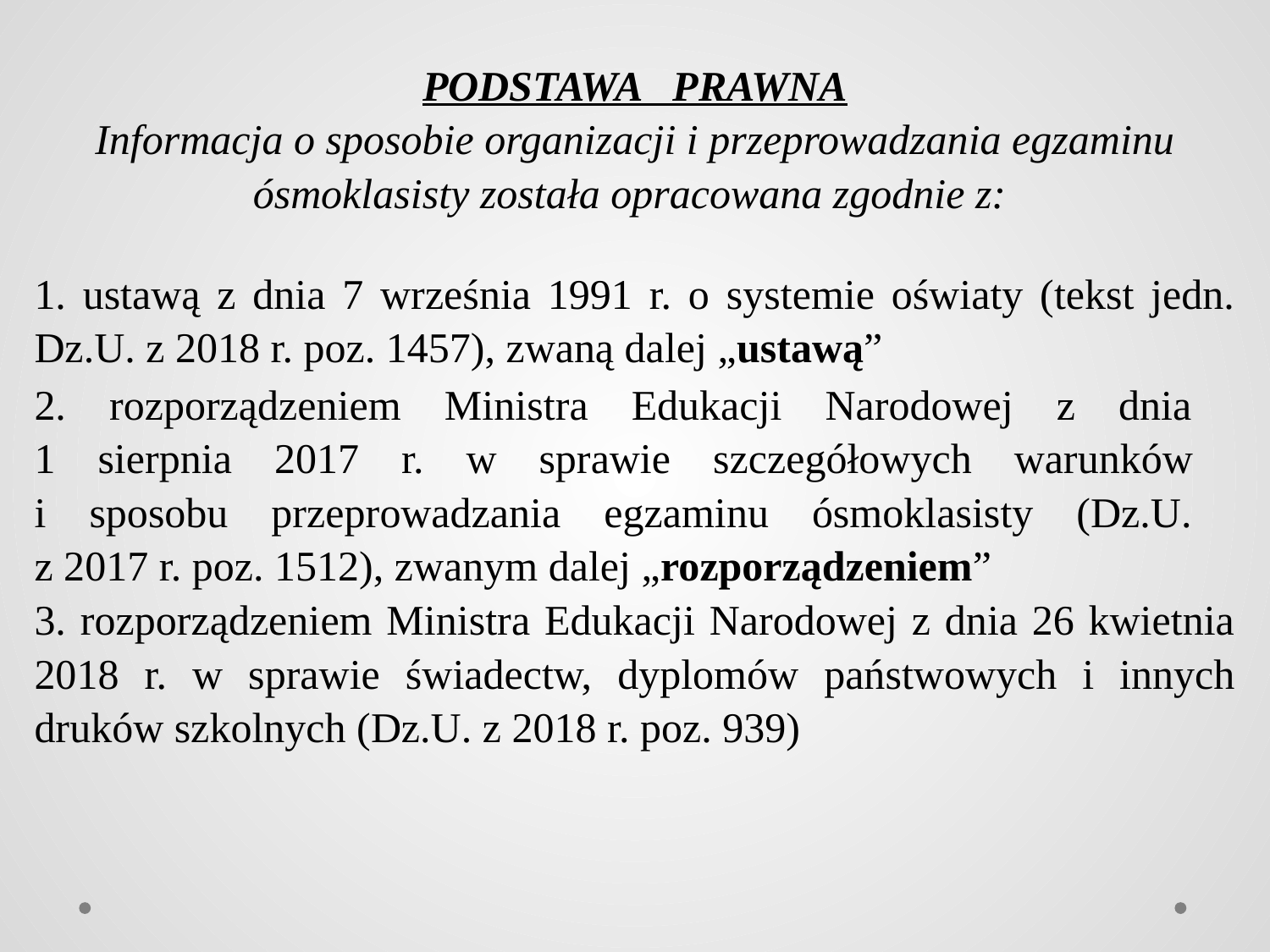

| PODSTAWA PRAWNA Informacja o sposobie organizacji i przeprowadzania egzaminu ósmoklasisty została opracowana zgodnie z: |
| --- |
| 1. ustawą z dnia 7 września 1991 r. o systemie oświaty (tekst jedn. Dz.U. z 2018 r. poz. 1457), zwaną dalej „ustawą” |
| 2. rozporządzeniem Ministra Edukacji Narodowej z dnia 1 sierpnia 2017 r. w sprawie szczegółowych warunków i sposobu przeprowadzania egzaminu ósmoklasisty (Dz.U. z 2017 r. poz. 1512), zwanym dalej „rozporządzeniem” |
| 3. rozporządzeniem Ministra Edukacji Narodowej z dnia 26 kwietnia 2018 r. w sprawie świadectw, dyplomów państwowych i innych druków szkolnych (Dz.U. z 2018 r. poz. 939) |